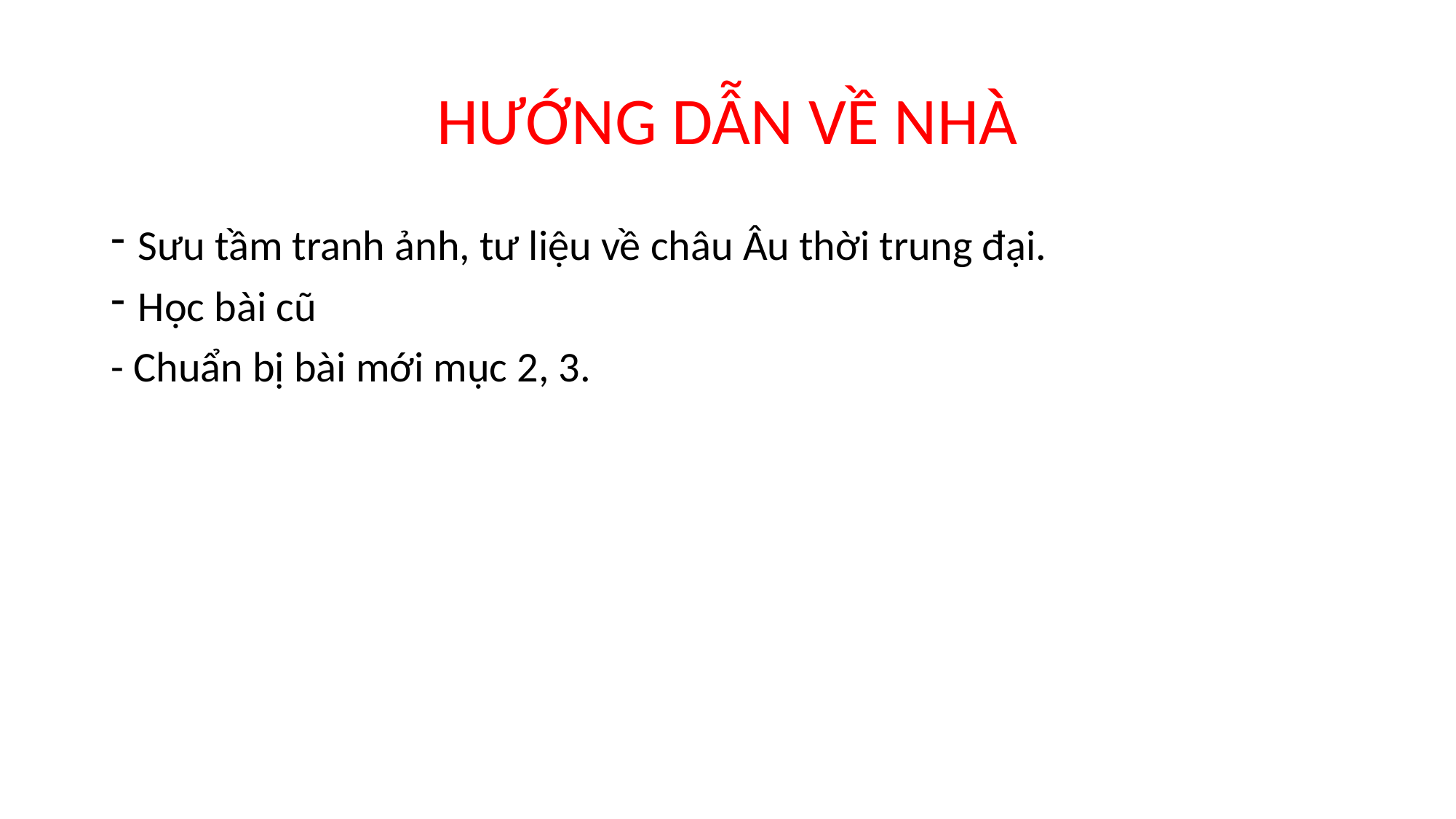

# HƯỚNG DẪN VỀ NHÀ
Sưu tầm tranh ảnh, tư liệu về châu Âu thời trung đại.
Học bài cũ
- Chuẩn bị bài mới mục 2, 3.